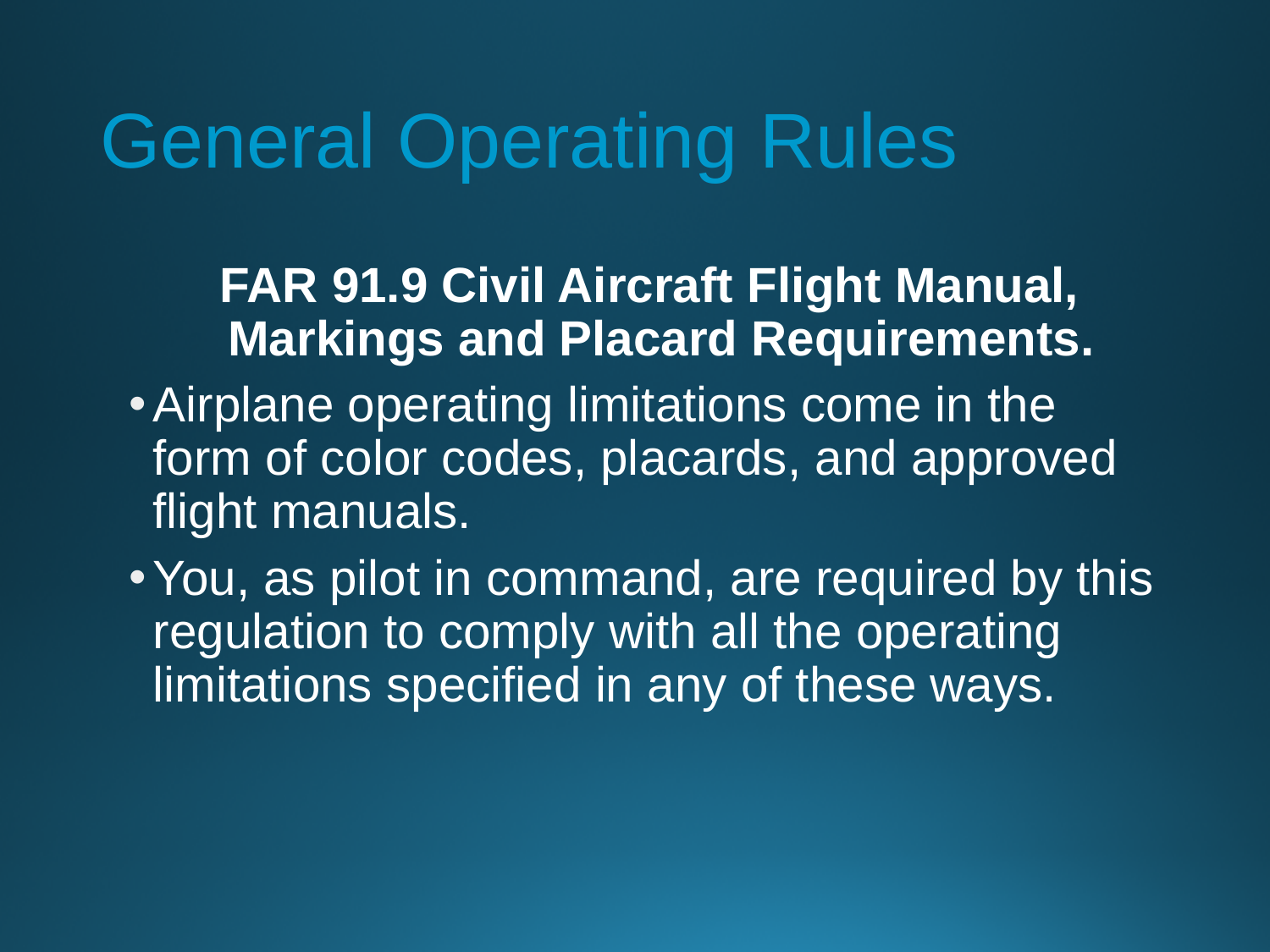

# General Operating Rules
FAR 91.9 Civil Aircraft Flight Manual, Markings and Placard Requirements.
Airplane operating limitations come in the form of color codes, placards, and approved flight manuals.
You, as pilot in command, are required by this regulation to comply with all the operating limitations specified in any of these ways.